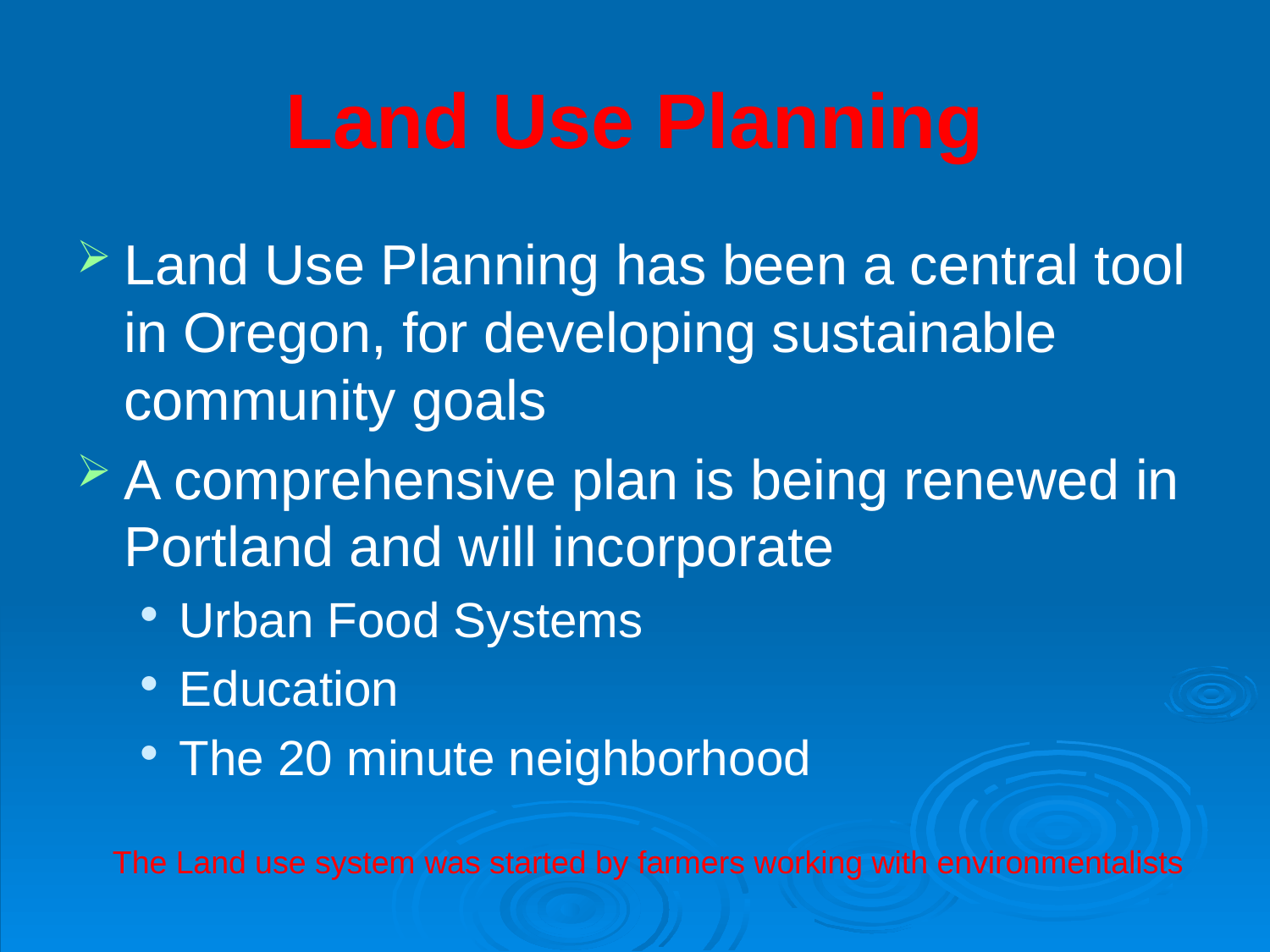

# Land Use Planning
Land Use Planning has been a central tool in Oregon, for developing sustainable community goals
A comprehensive plan is being renewed in Portland and will incorporate
Urban Food Systems
Education
The 20 minute neighborhood
The Land use system was started by farmers working with environmentalists